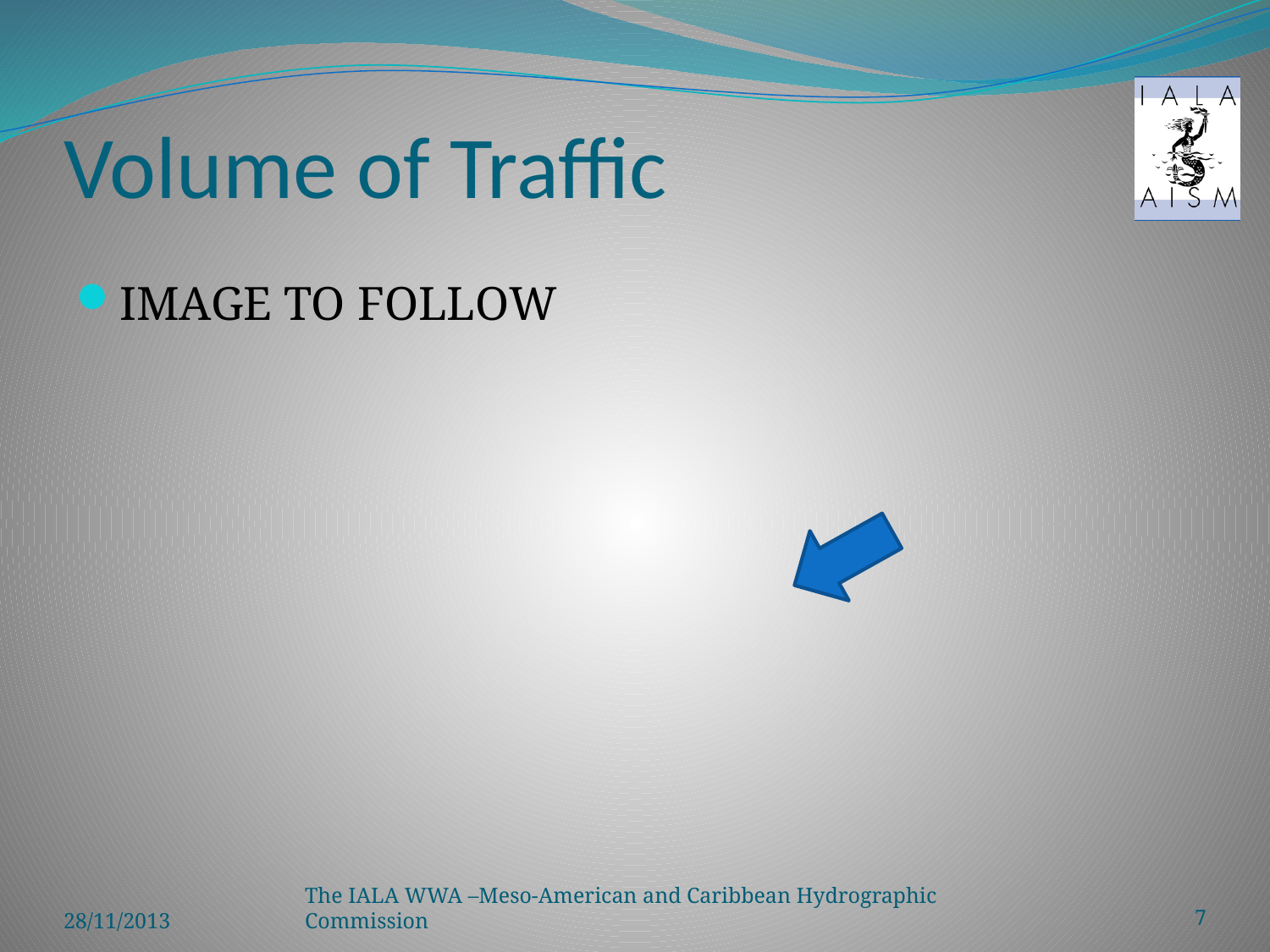

# Volume of Traffic
IMAGE TO FOLLOW

28/11/2013
The IALA WWA –Meso-American and Caribbean Hydrographic Commission
7